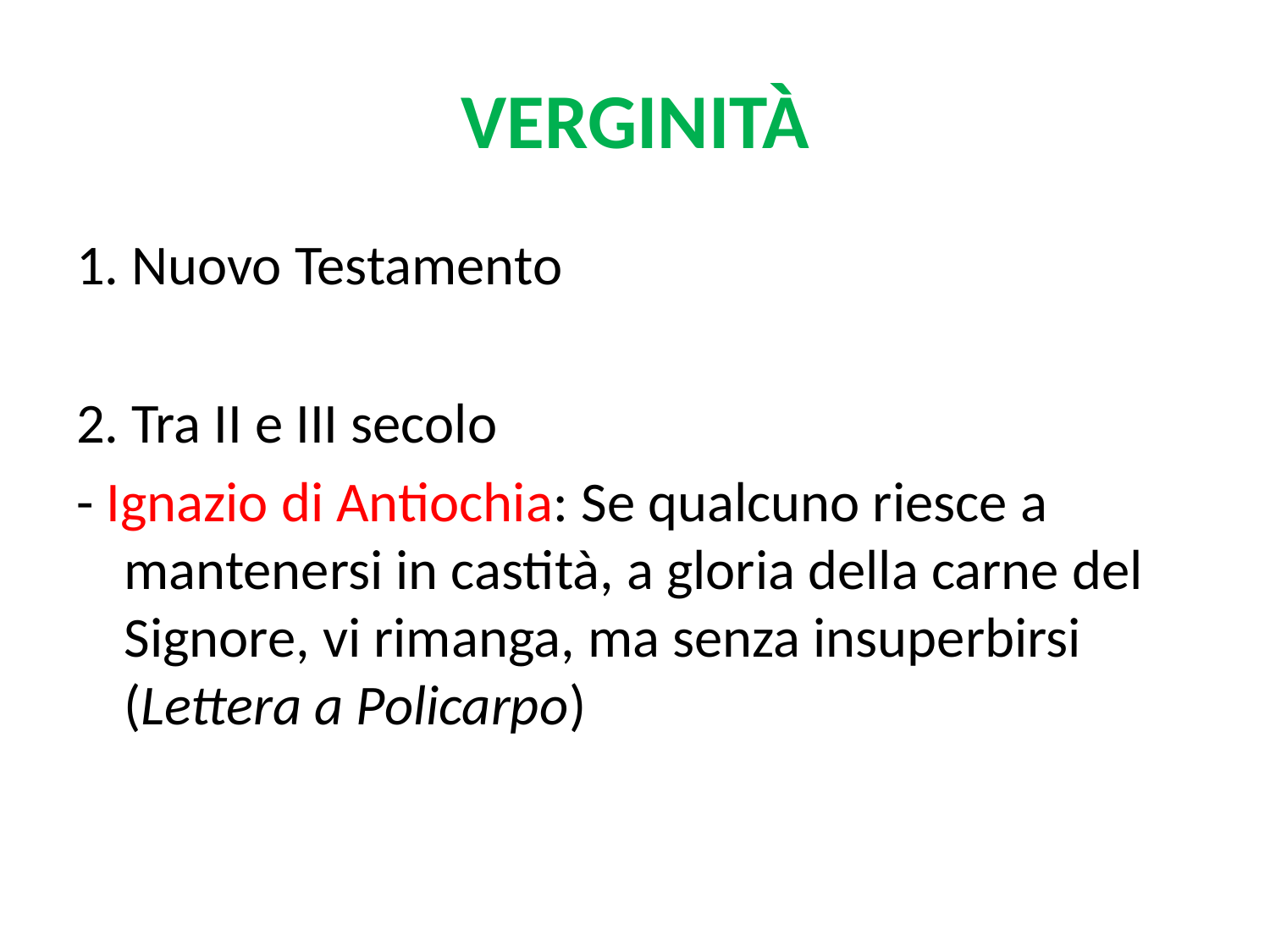

# VERGINITÀ
1. Nuovo Testamento

2. Tra II e III secolo
- Ignazio di Antiochia: Se qualcuno riesce a mantenersi in castità, a gloria della carne del Signore, vi rimanga, ma senza insuperbirsi (Lettera a Policarpo)